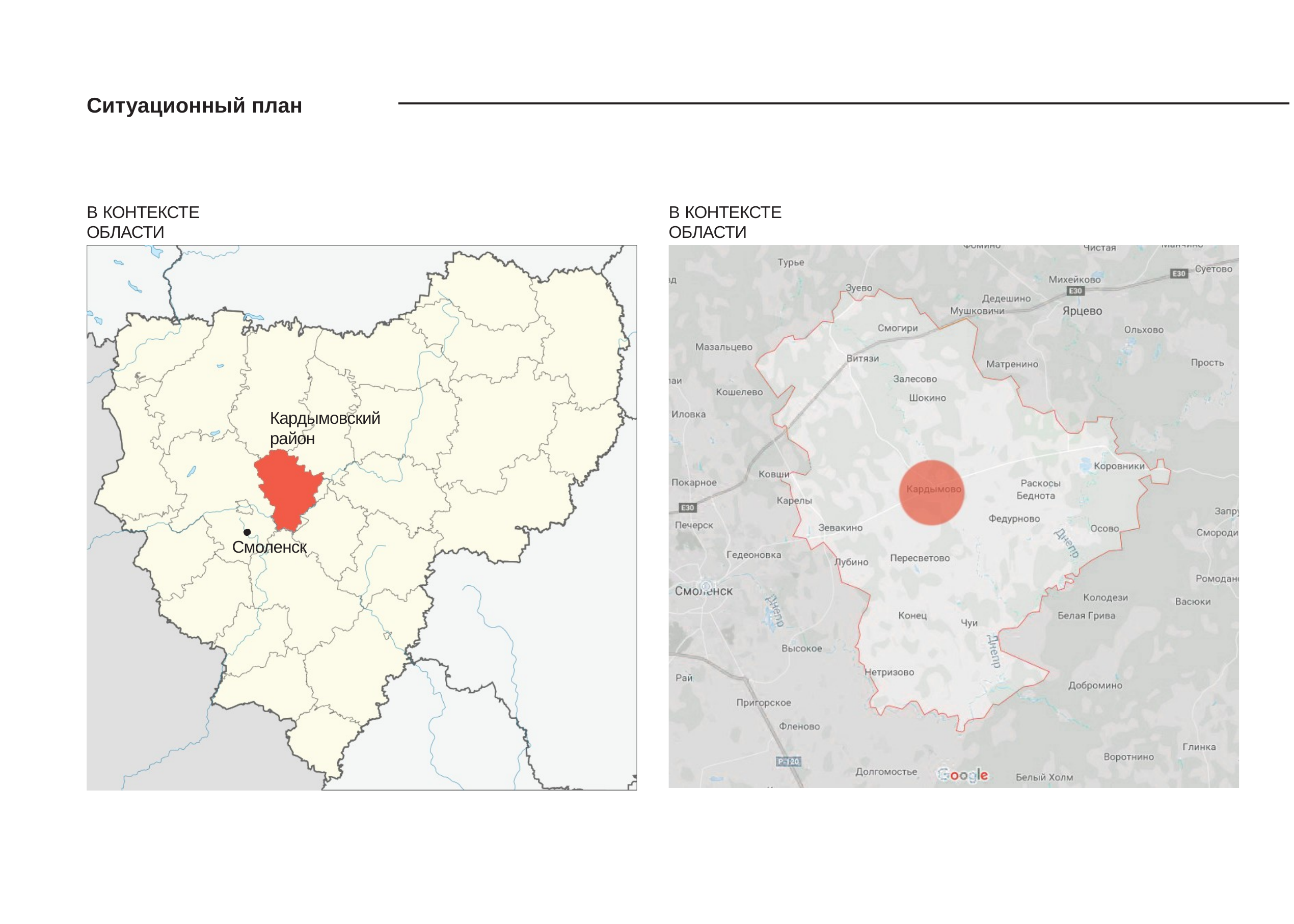

Ситуационный план

В КОНТЕКСТЕ ОБЛАСТИ
В КОНТЕКСТЕ ОБЛАСТИ

Кардымовский район

Смоленск